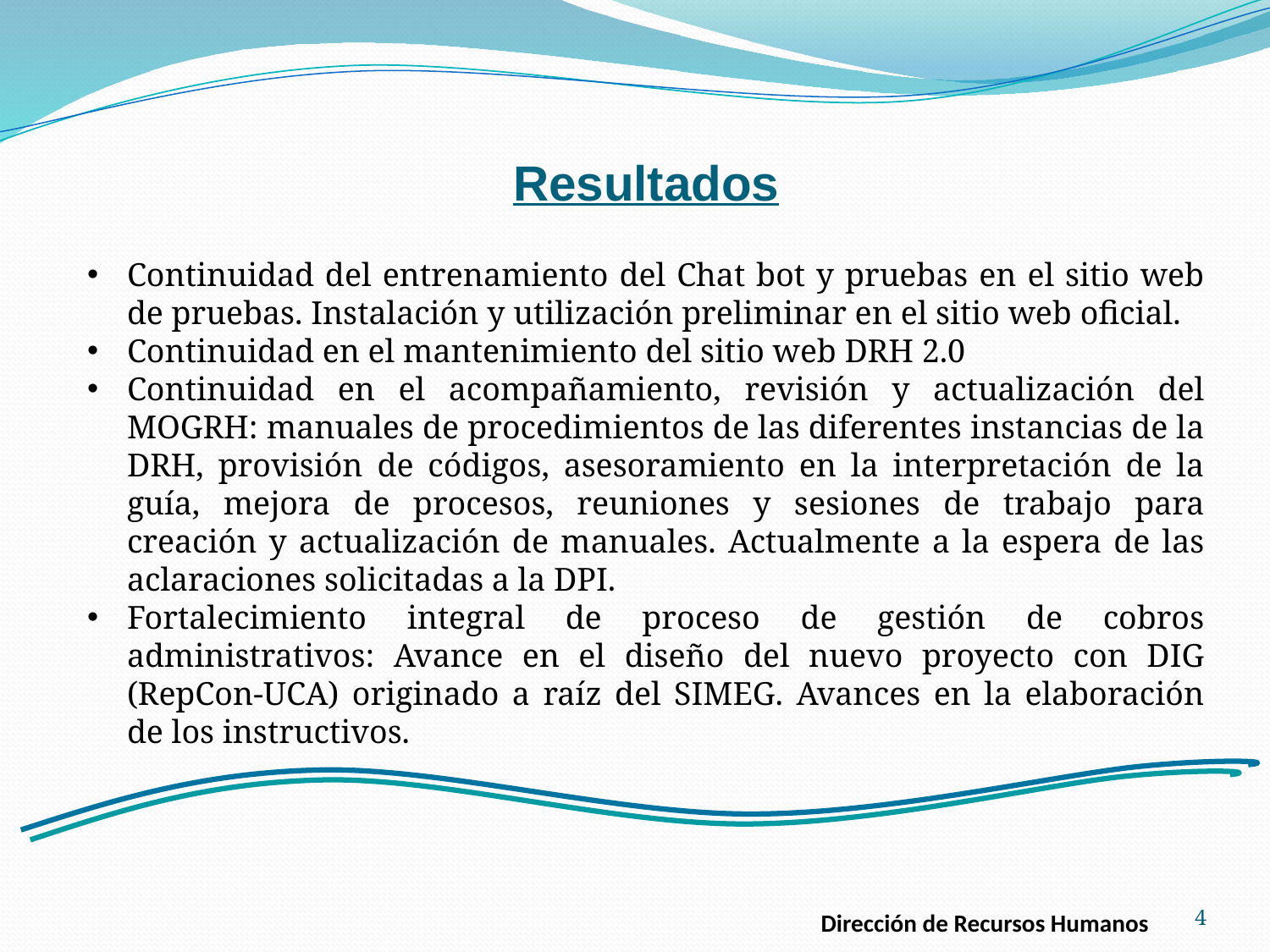

Resultados

Continuidad del entrenamiento del Chat bot y pruebas en el sitio web de pruebas. Instalación y utilización preliminar en el sitio web oficial.
Continuidad en el mantenimiento del sitio web DRH 2.0
Continuidad en el acompañamiento, revisión y actualización del MOGRH: manuales de procedimientos de las diferentes instancias de la DRH, provisión de códigos, asesoramiento en la interpretación de la guía, mejora de procesos, reuniones y sesiones de trabajo para creación y actualización de manuales. Actualmente a la espera de las aclaraciones solicitadas a la DPI.
Fortalecimiento integral de proceso de gestión de cobros administrativos: Avance en el diseño del nuevo proyecto con DIG (RepCon-UCA) originado a raíz del SIMEG. Avances en la elaboración de los instructivos.

4
Dirección de Recursos Humanos